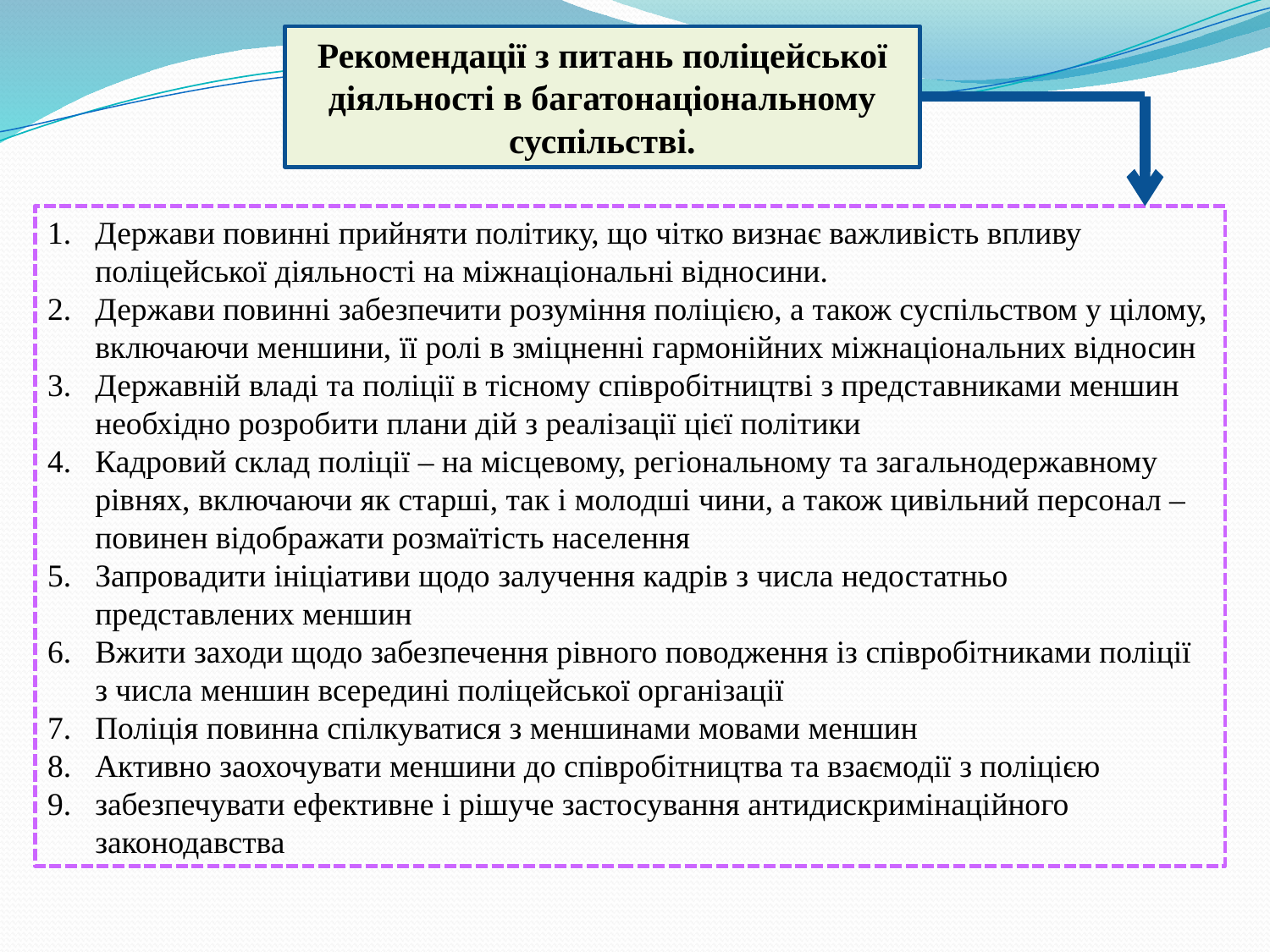

Рекомендації з питань поліцейської діяльності в багатонаціональному суспільстві.
Держави повинні прийняти політику, що чітко визнає важливість впливу поліцейської діяльності на міжнаціональні відносини.
Держави повинні забезпечити розуміння поліцією, а також суспільством у цілому, включаючи меншини, її ролі в зміцненні гармонійних міжнаціональних відносин
Державній владі та поліції в тісному співробітництві з представниками меншин необхідно розробити плани дій з реалізації цієї політики
Кадровий склад поліції – на місцевому, регіональному та загальнодержавному рівнях, включаючи як старші, так і молодші чини, а також цивільний персонал – повинен відображати розмаїтість населення
Запровадити ініціативи щодо залучення кадрів з числа недостатньо представлених меншин
Вжити заходи щодо забезпечення рівного поводження із співробітниками поліції з числа меншин всередині поліцейської організації
Поліція повинна спілкуватися з меншинами мовами меншин
Активно заохочувати меншини до співробітництва та взаємодії з поліцією
забезпечувати ефективне і рішуче застосування антидискримінаційного законодавства